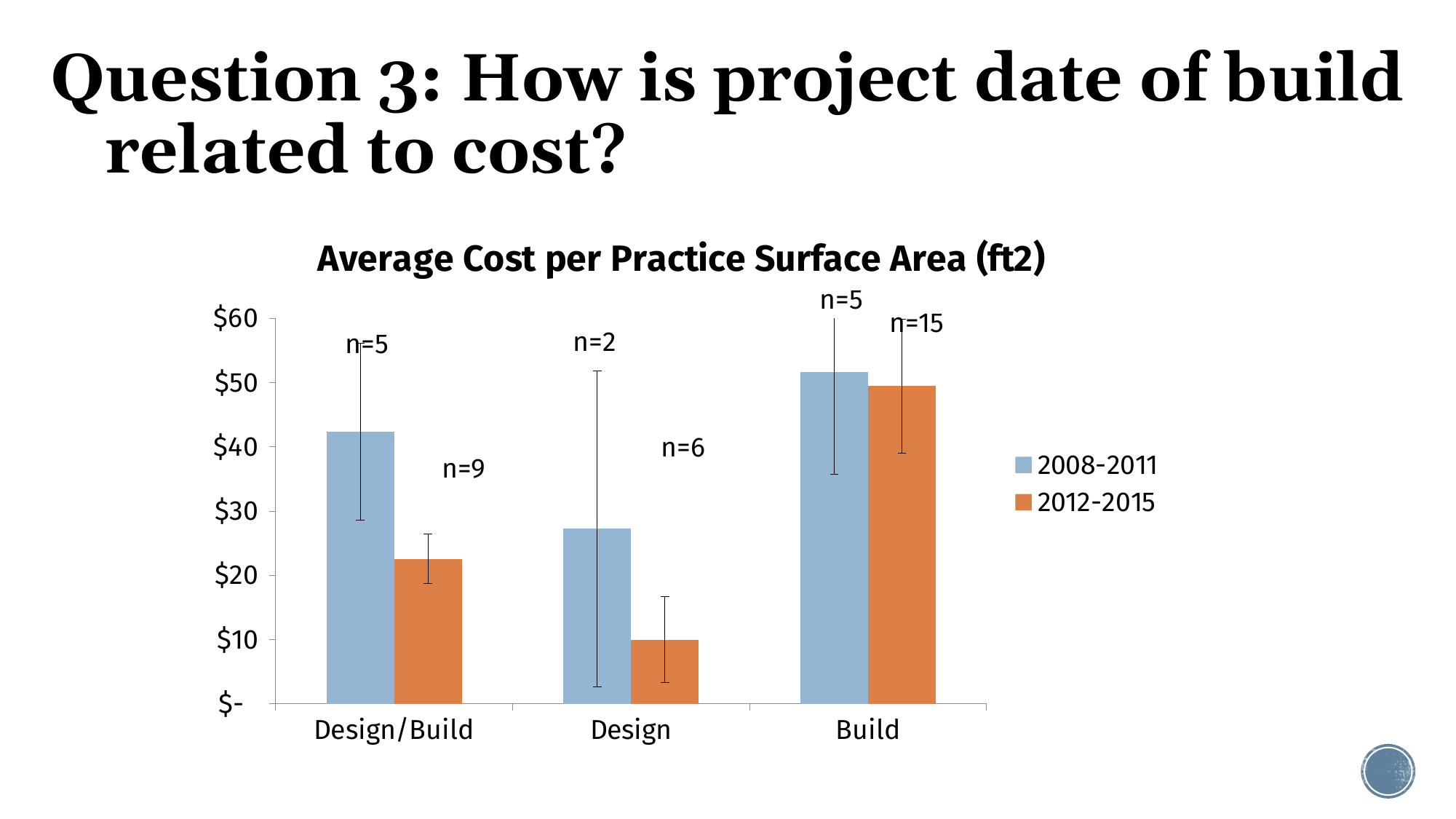

# Question 3: How is project date of build related to cost?

### Chart: Average Cost per Practice Surface Area (ft2)

| Category | 2008-2011 | 2012-2015 |
|---|---|---|
| Design/Build | 42.354159596741 | 22.57734831318953 |
| Design | 27.231072984749456 | 9.965940348624272 |
| Build | 51.615121712821704 | 49.443526518485264 |
n=5
n=15
n=5
n=6
n=9